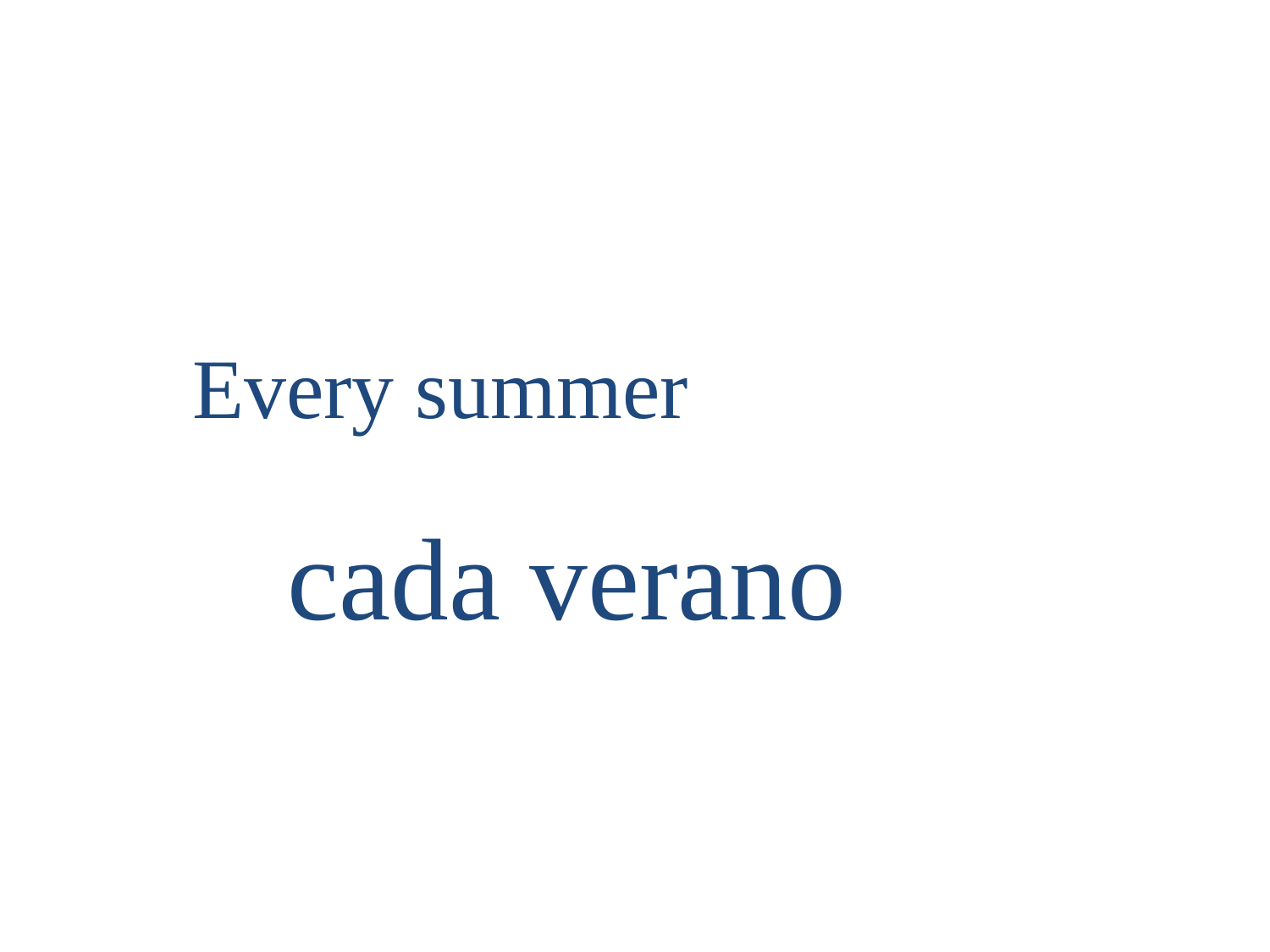

Triggers for  imperfect
Every summer
cada verano